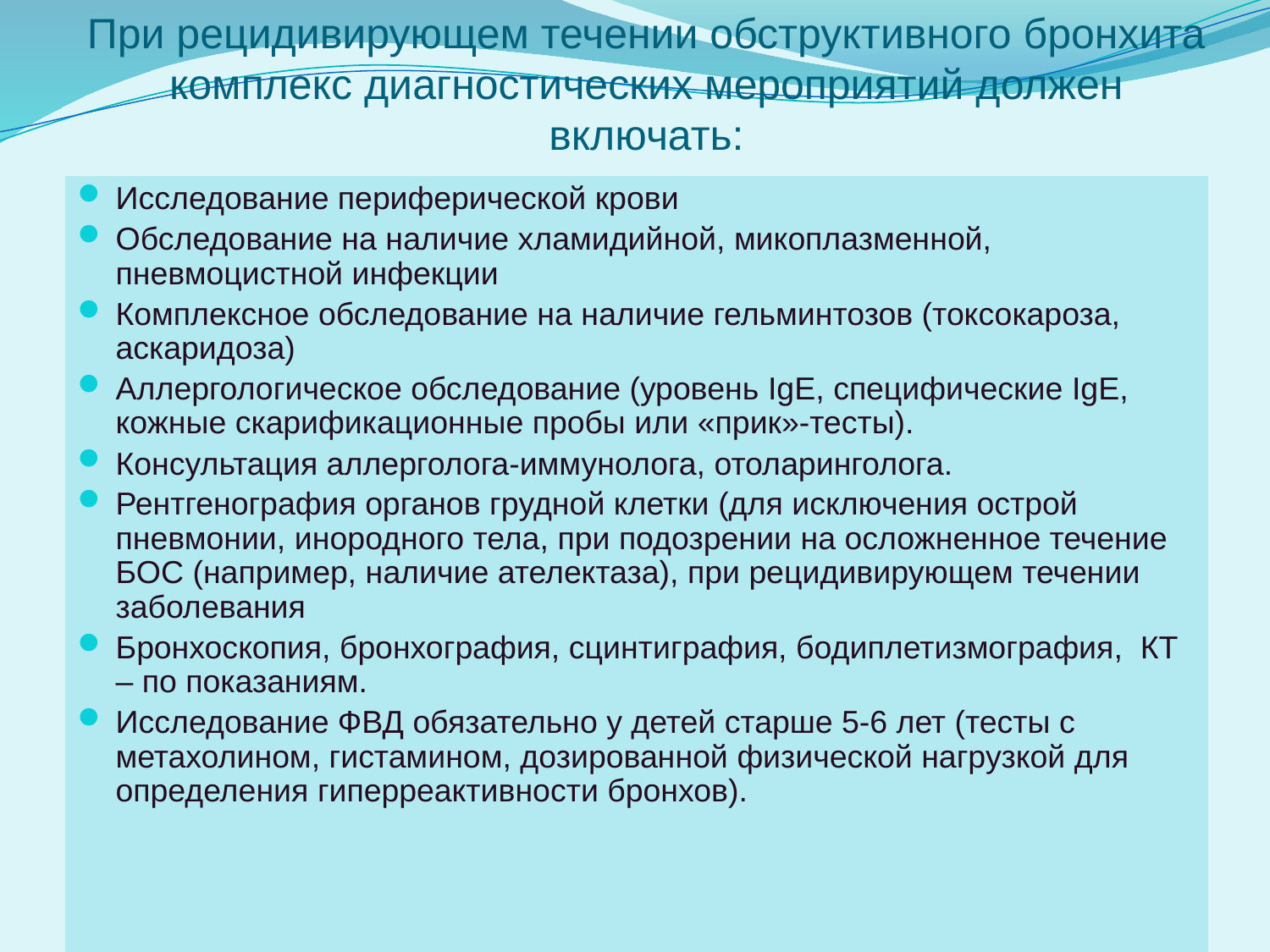

# При рецидивирующем течении обструктивного бронхита комплекс диагностических мероприятий должен включать:
Исследование периферической крови
Обследование на наличие хламидийной, микоплазменной, пневмоцистной инфекции
Комплексное обследование на наличие гельминтозов (токсокароза, аскаридоза)
Аллергологическое обследование (уровень IgE, специфические IgE, кожные скарификационные пробы или «прик»-тесты).
Консультация аллерголога-иммунолога, отоларинголога.
Рентгенография органов грудной клетки (для исключения острой пневмонии, инородного тела, при подозрении на осложненное течение БОС (например, наличие ателектаза), при рецидивирующем течении заболевания
Бронхоскопия, бронхография, сцинтиграфия, бодиплетизмография,  КТ – по показаниям.
Исследование ФВД обязательно у детей старше 5-6 лет (тесты с метахолином, гистамином, дозированной физической нагрузкой для определения гиперреактивности бронхов).